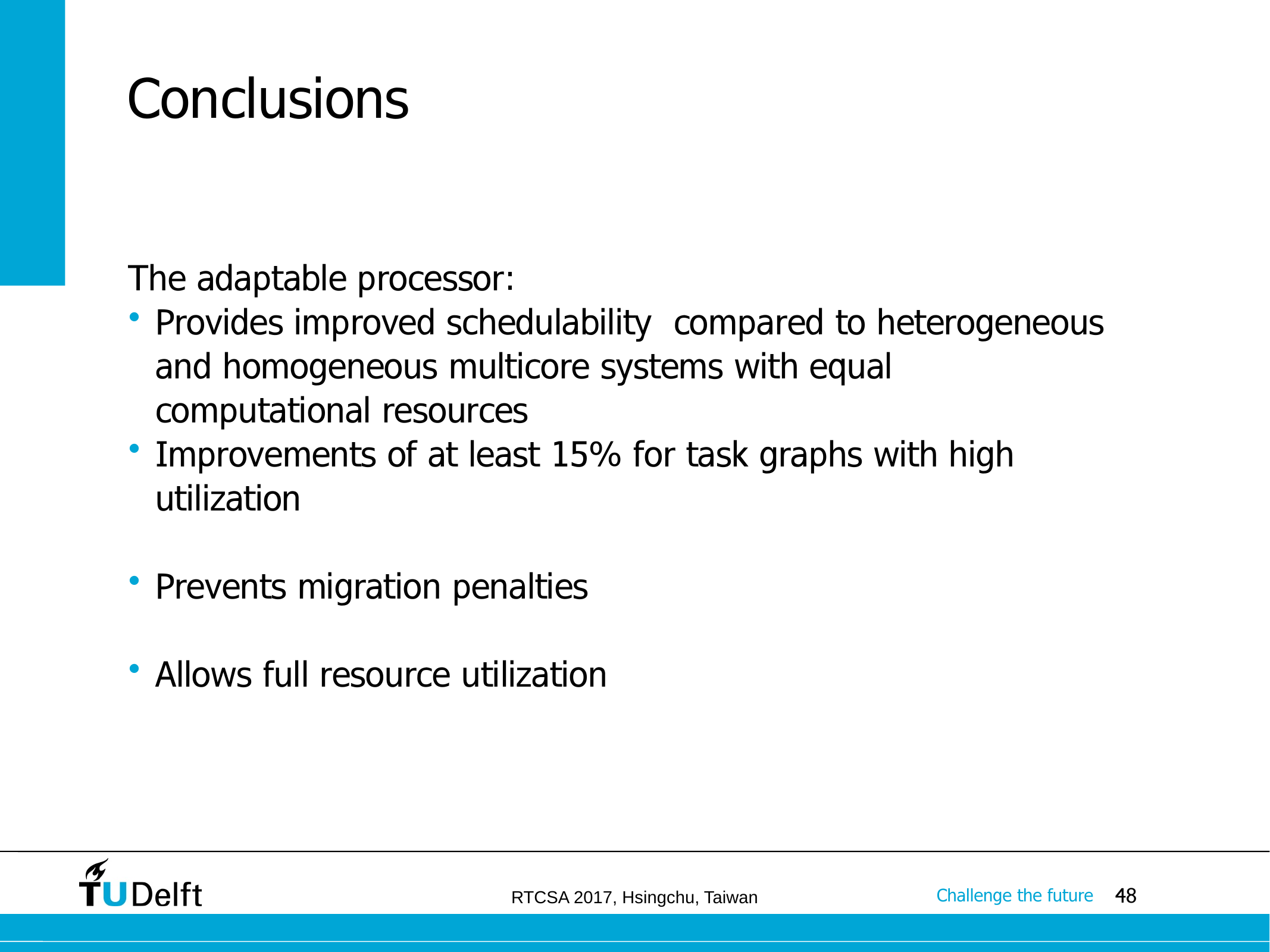

# Conclusions
The adaptable processor:
Provides improved schedulability  compared to heterogeneous and homogeneous multicore systems with equal computational resources
Improvements of at least 15% for task graphs with high utilization

Prevents migration penalties

Allows full resource utilization

RTCSA 2017, Hsingchu, Taiwan